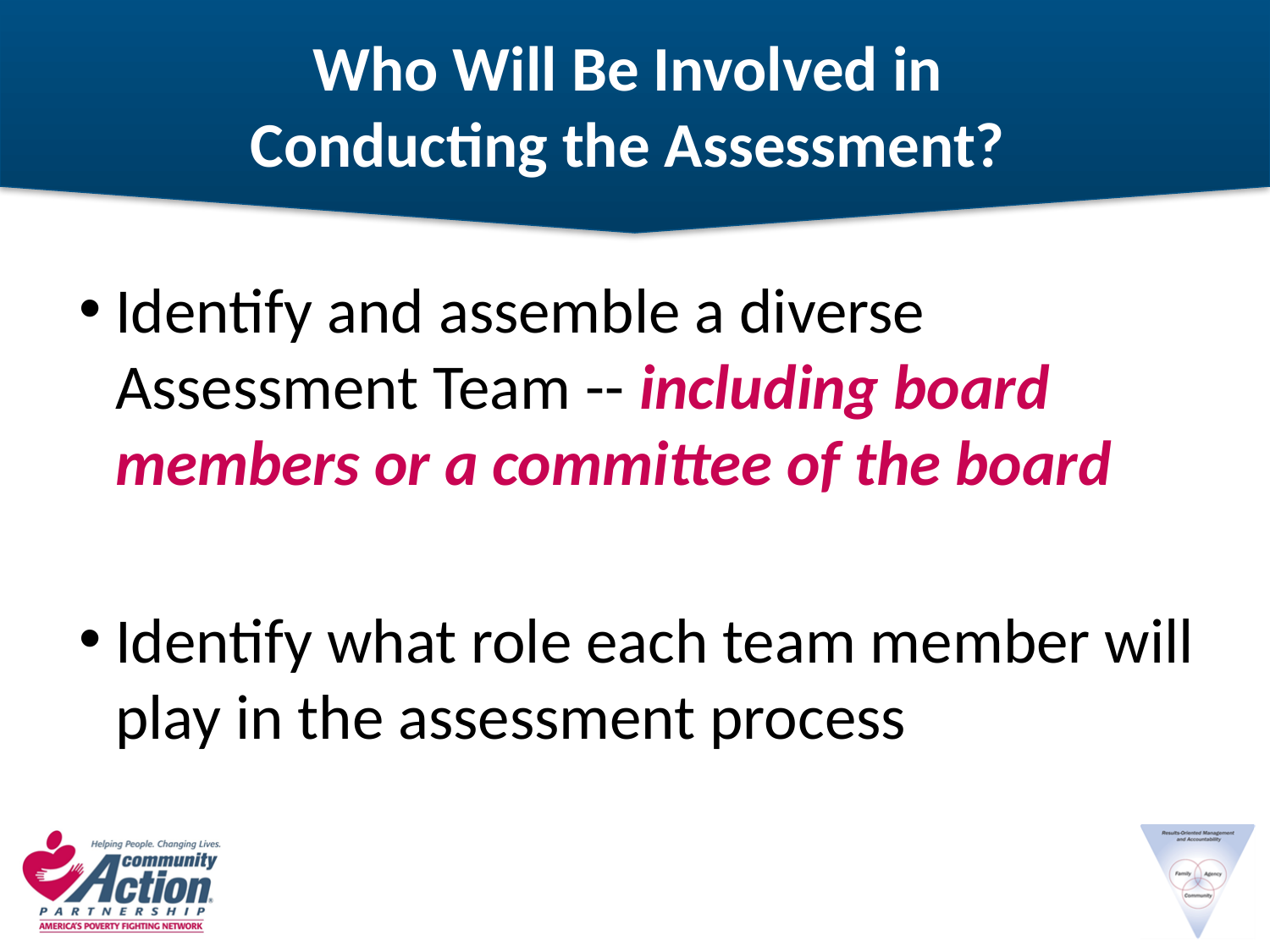

# Who Will Be Involved in Conducting the Assessment?
Identify and assemble a diverse Assessment Team -- including board members or a committee of the board

Identify what role each team member will play in the assessment process